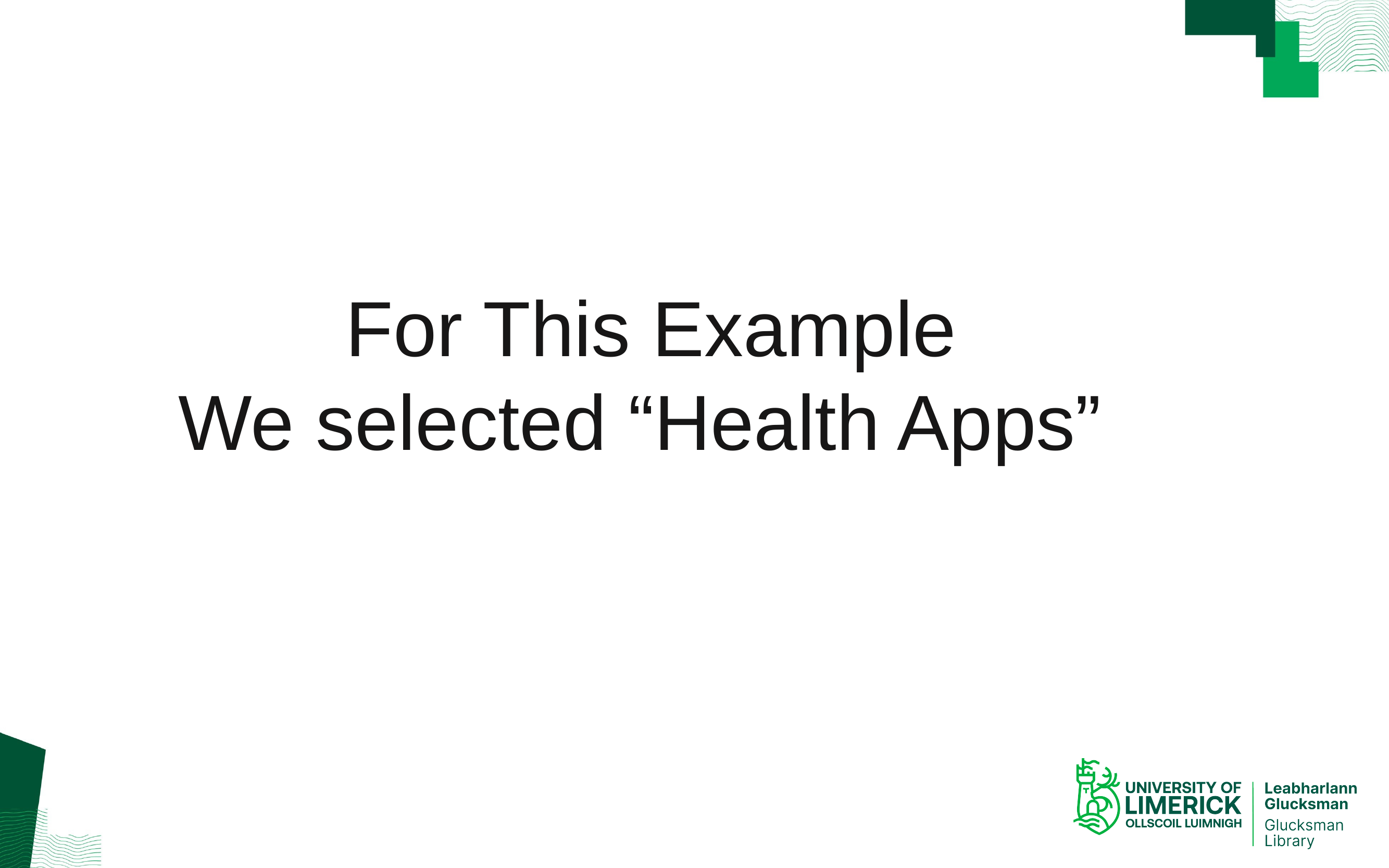

For This Example
We selected “Health Apps”